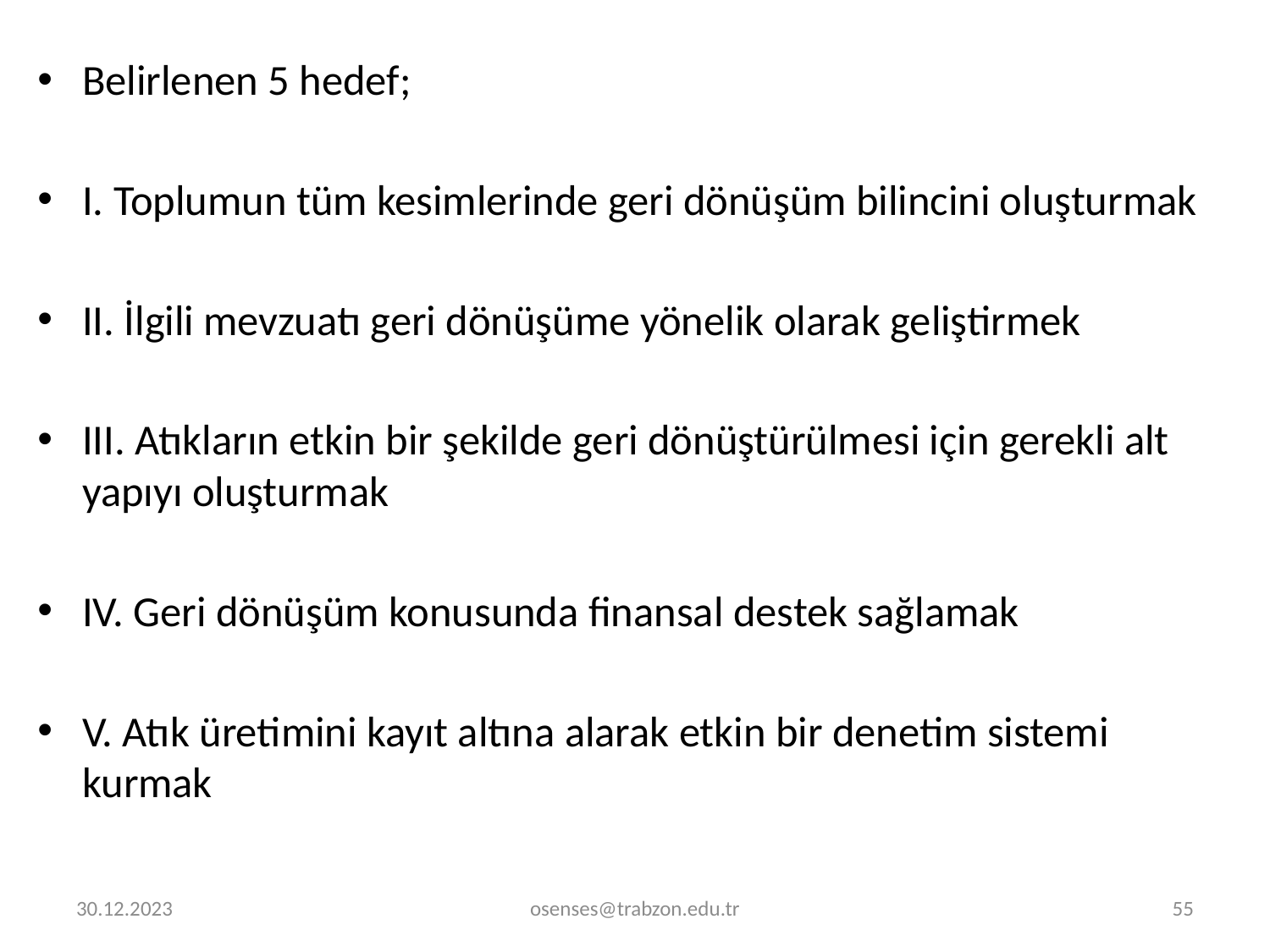

Belirlenen 5 hedef;

I. Toplumun tüm kesimlerinde geri dönüşüm bilincini oluşturmak

II. İlgili mevzuatı geri dönüşüme yönelik olarak geliştirmek

III. Atıkların etkin bir şekilde geri dönüştürülmesi için gerekli alt yapıyı oluşturmak

IV. Geri dönüşüm konusunda finansal destek sağlamak

V. Atık üretimini kayıt altına alarak etkin bir denetim sistemi kurmak
30.12.2023
osenses@trabzon.edu.tr
55